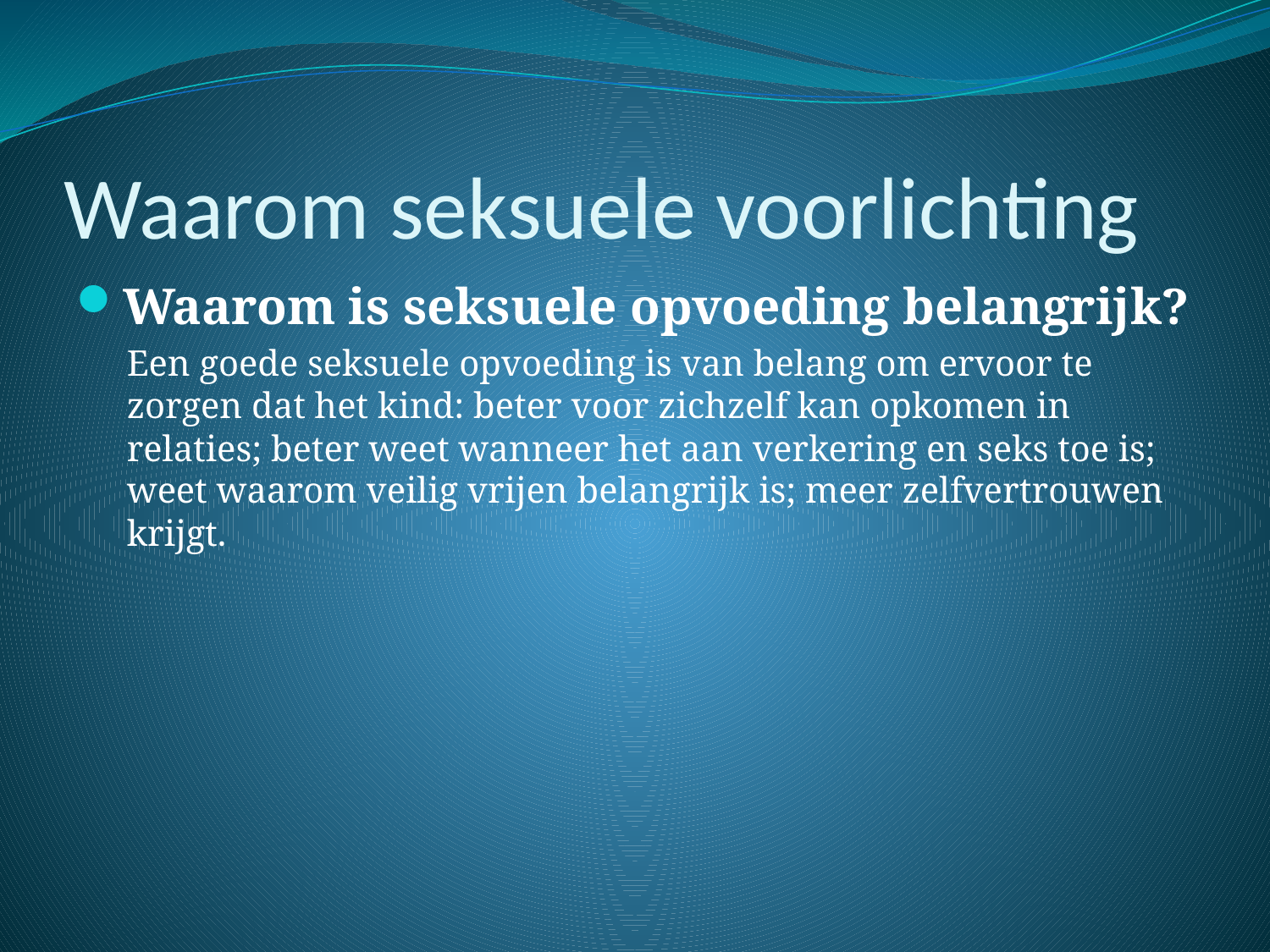

# Waarom seksuele voorlichting
Waarom is seksuele opvoeding belangrijk?
Een goede seksuele opvoeding is van belang om ervoor te zorgen dat het kind: beter voor zichzelf kan opkomen in relaties; beter weet wanneer het aan verkering en seks toe is; weet waarom veilig vrijen belangrijk is; meer zelfvertrouwen krijgt.